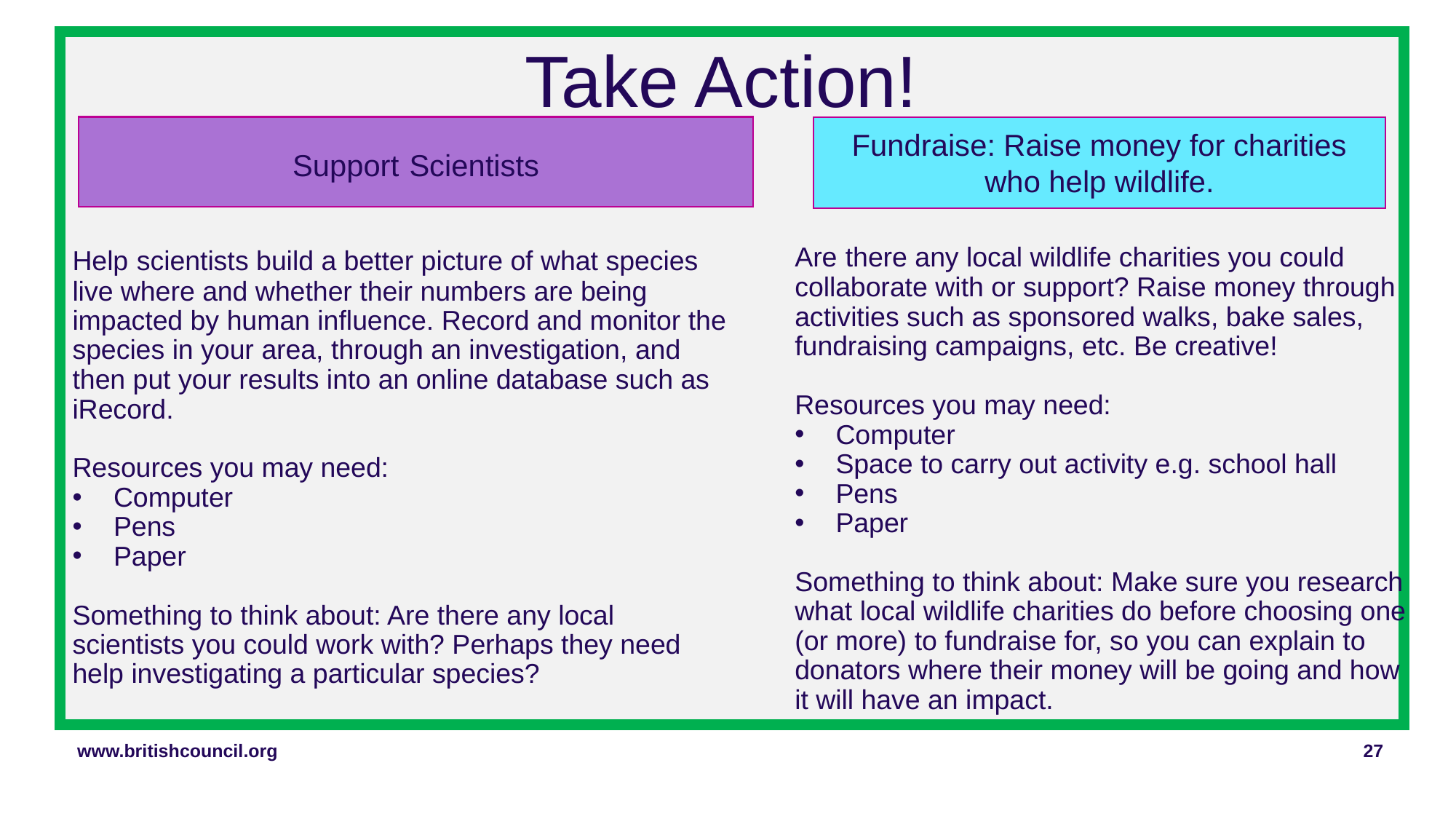

Take Action!
Support Scientists
Fundraise: Raise money for charities who help wildlife.

Are there any local wildlife charities you could collaborate with or support? Raise money through activities such as sponsored walks, bake sales, fundraising campaigns, etc. Be creative!

Resources you may need:
Computer
Space to carry out activity e.g. school hall
Pens
Paper

Something to think about: Make sure you research what local wildlife charities do before choosing one (or more) to fundraise for, so you can explain to donators where their money will be going and how it will have an impact.
Help scientists build a better picture of what species live where and whether their numbers are being impacted by human influence. Record and monitor the species in your area, through an investigation, and then put your results into an online database such as iRecord.

Resources you may need:
Computer
Pens
Paper

Something to think about: Are there any local scientists you could work with? Perhaps they need help investigating a particular species?
27